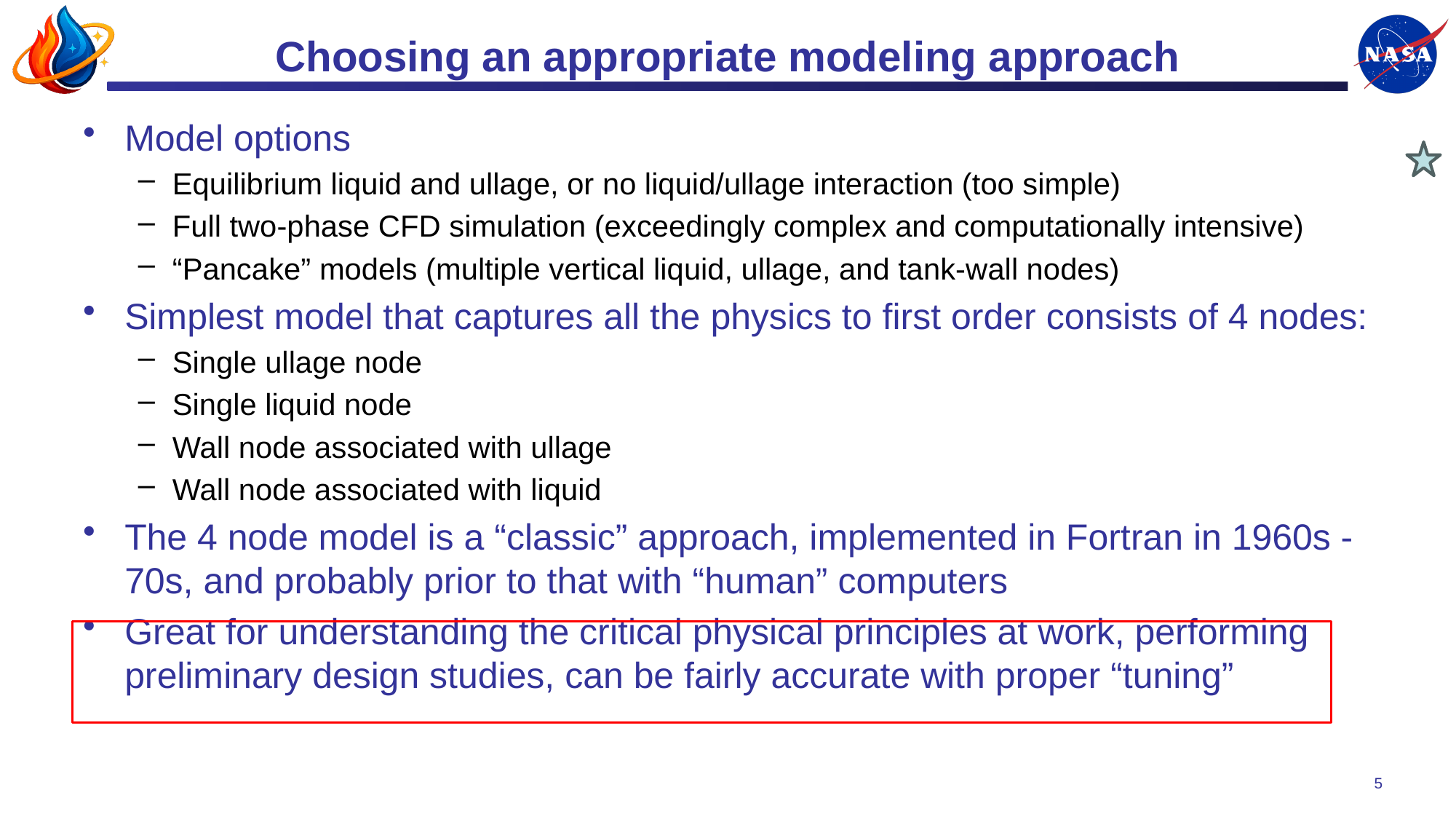

# Choosing an appropriate modeling approach
Model options
Equilibrium liquid and ullage, or no liquid/ullage interaction (too simple)
Full two-phase CFD simulation (exceedingly complex and computationally intensive)
“Pancake” models (multiple vertical liquid, ullage, and tank-wall nodes)
Simplest model that captures all the physics to first order consists of 4 nodes:
Single ullage node
Single liquid node
Wall node associated with ullage
Wall node associated with liquid
The 4 node model is a “classic” approach, implemented in Fortran in 1960s - 70s, and probably prior to that with “human” computers
Great for understanding the critical physical principles at work, performing preliminary design studies, can be fairly accurate with proper “tuning”

5